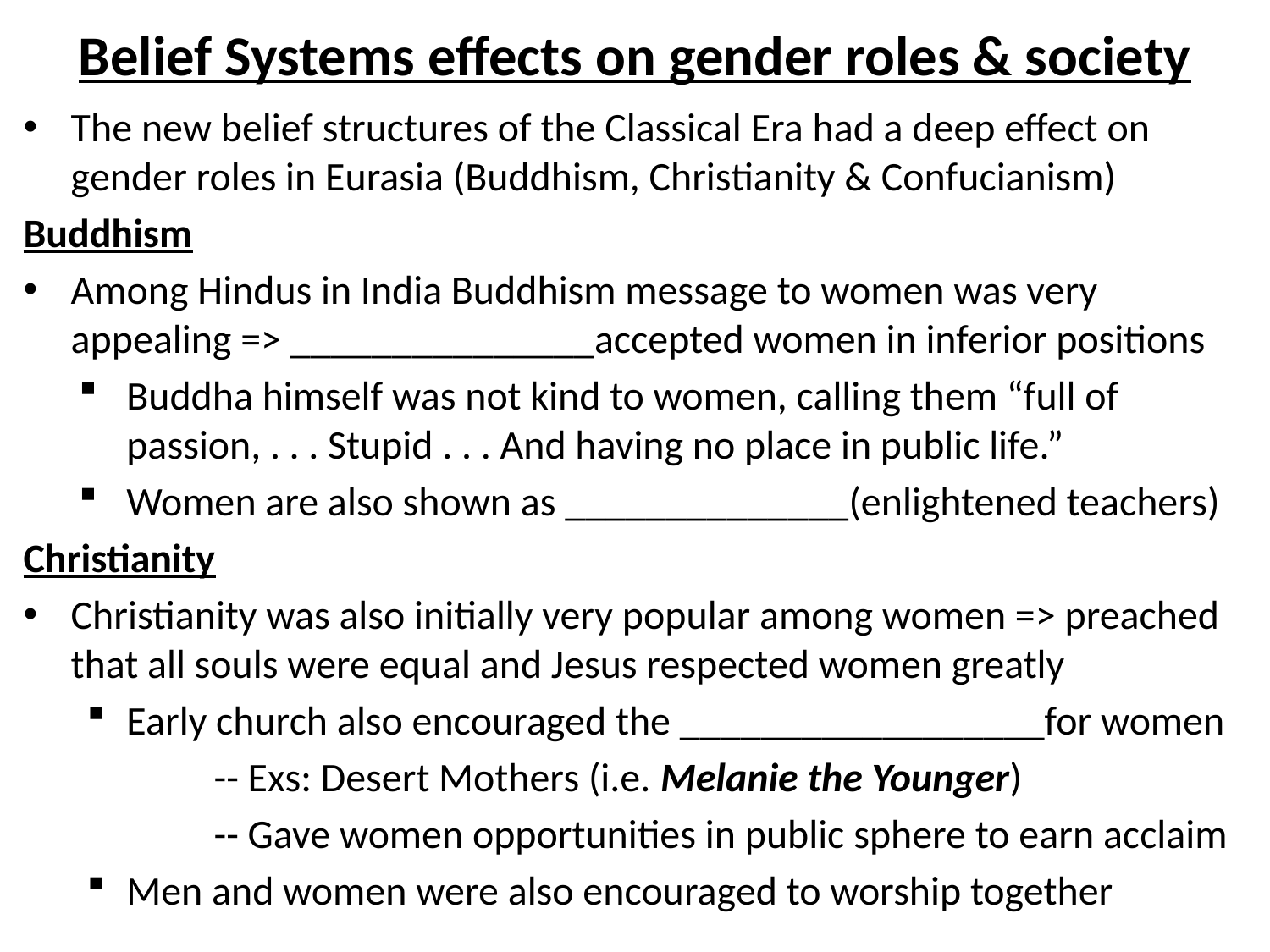

# Belief Systems effects on gender roles & society
The new belief structures of the Classical Era had a deep effect on gender roles in Eurasia (Buddhism, Christianity & Confucianism)
Buddhism
Among Hindus in India Buddhism message to women was very appealing => _______________accepted women in inferior positions
Buddha himself was not kind to women, calling them “full of passion, . . . Stupid . . . And having no place in public life.”
Women are also shown as ______________(enlightened teachers)
Christianity
Christianity was also initially very popular among women => preached that all souls were equal and Jesus respected women greatly
Early church also encouraged the __________________for women
	-- Exs: Desert Mothers (i.e. Melanie the Younger)
	-- Gave women opportunities in public sphere to earn acclaim
Men and women were also encouraged to worship together